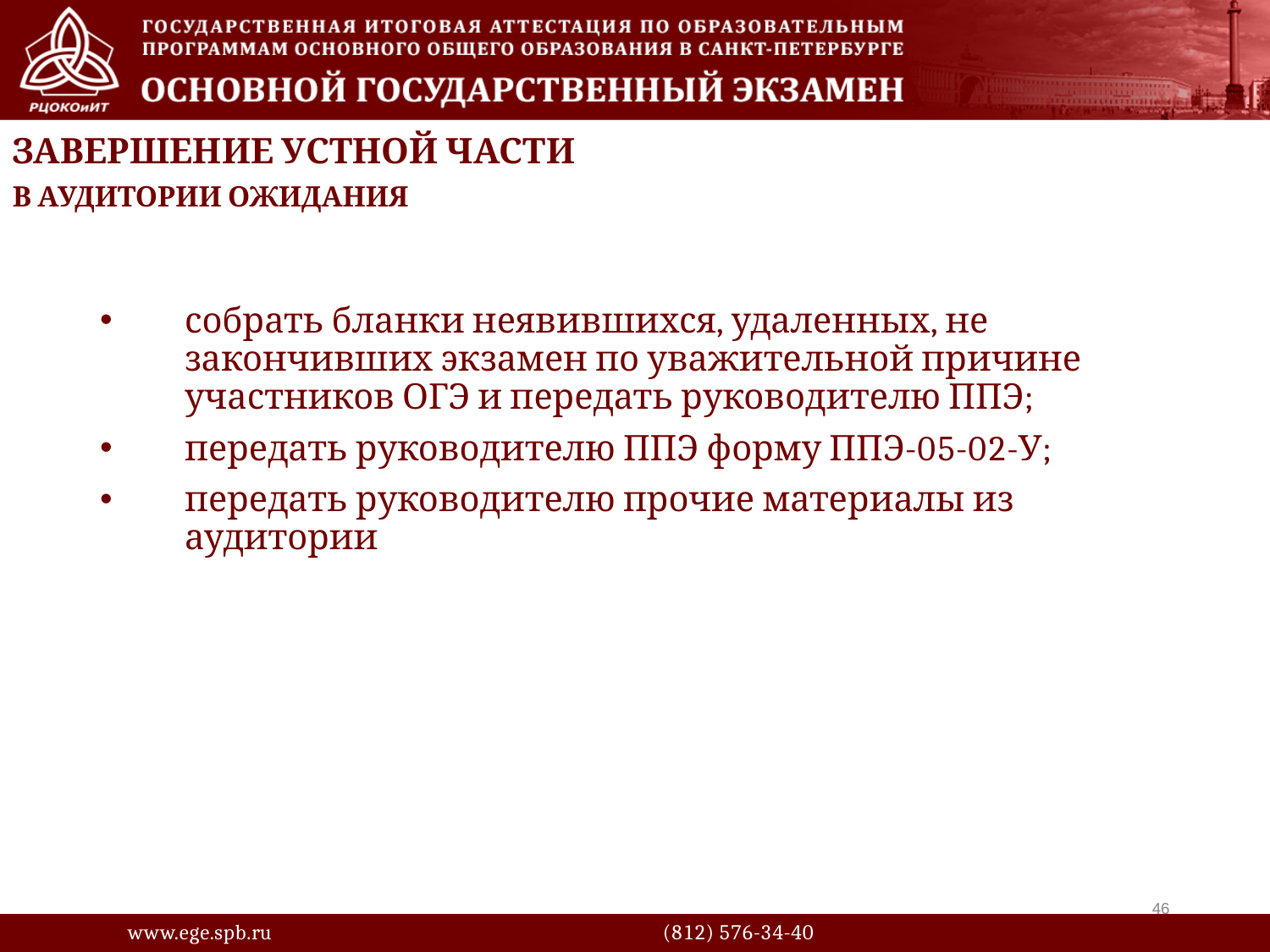

Завершение устной части
В АУДИТОРИИ ОЖИДАНИЯ

собрать бланки неявившихся, удаленных, не закончивших экзамен по уважительной причине участников ОГЭ и передать руководителю ППЭ;
передать руководителю ППЭ форму ППЭ-05-02-У;
передать руководителю прочие материалы из аудитории

46
www.ege.spb.ru			      (812) 576-34-40